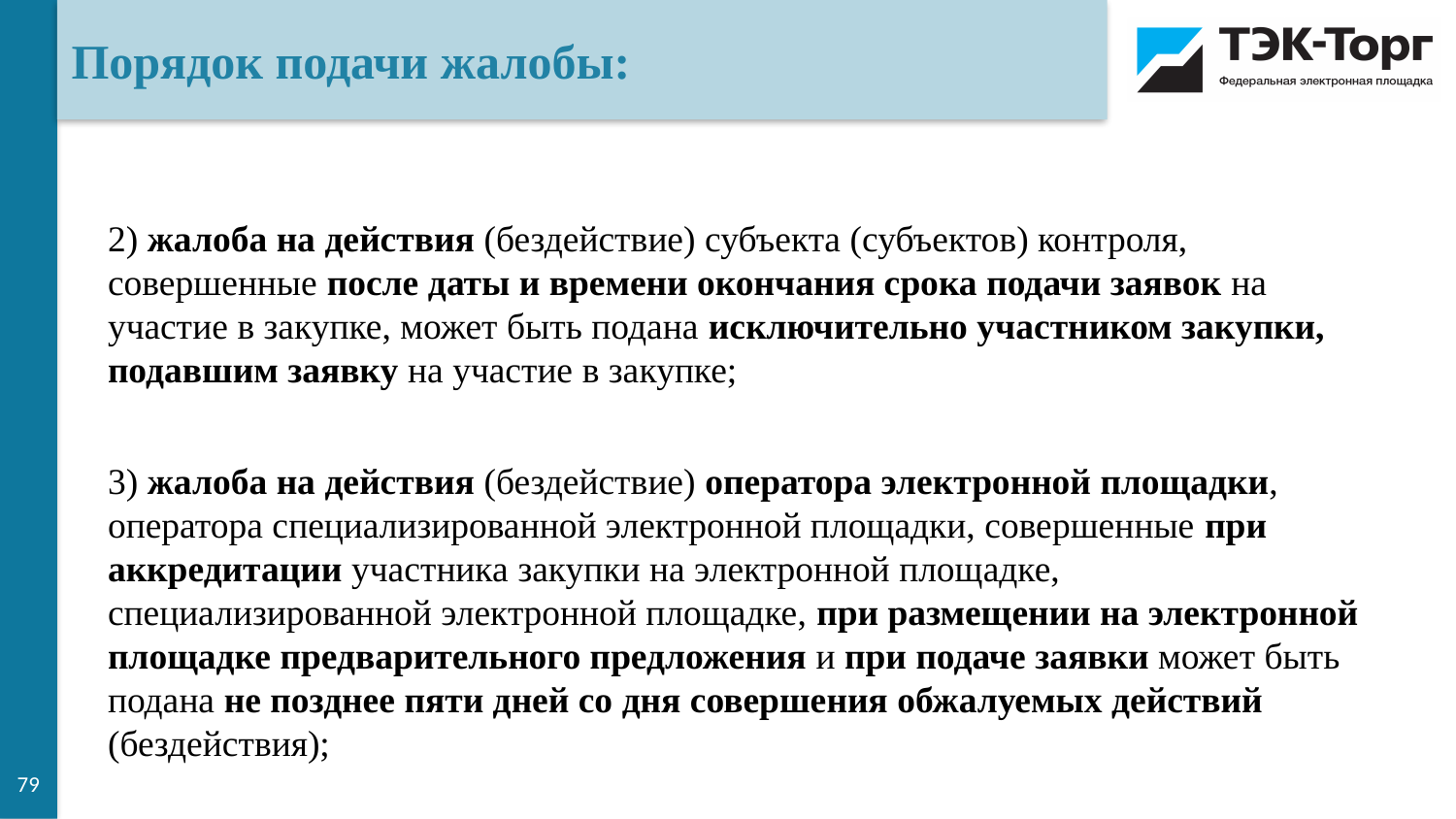

Порядок подачи жалобы:
2) жалоба на действия (бездействие) субъекта (субъектов) контроля, совершенные после даты и времени окончания срока подачи заявок на участие в закупке, может быть подана исключительно участником закупки, подавшим заявку на участие в закупке;

3) жалоба на действия (бездействие) оператора электронной площадки, оператора специализированной электронной площадки, совершенные при аккредитации участника закупки на электронной площадке, специализированной электронной площадке, при размещении на электронной площадке предварительного предложения и при подаче заявки может быть подана не позднее пяти дней со дня совершения обжалуемых действий (бездействия);
79